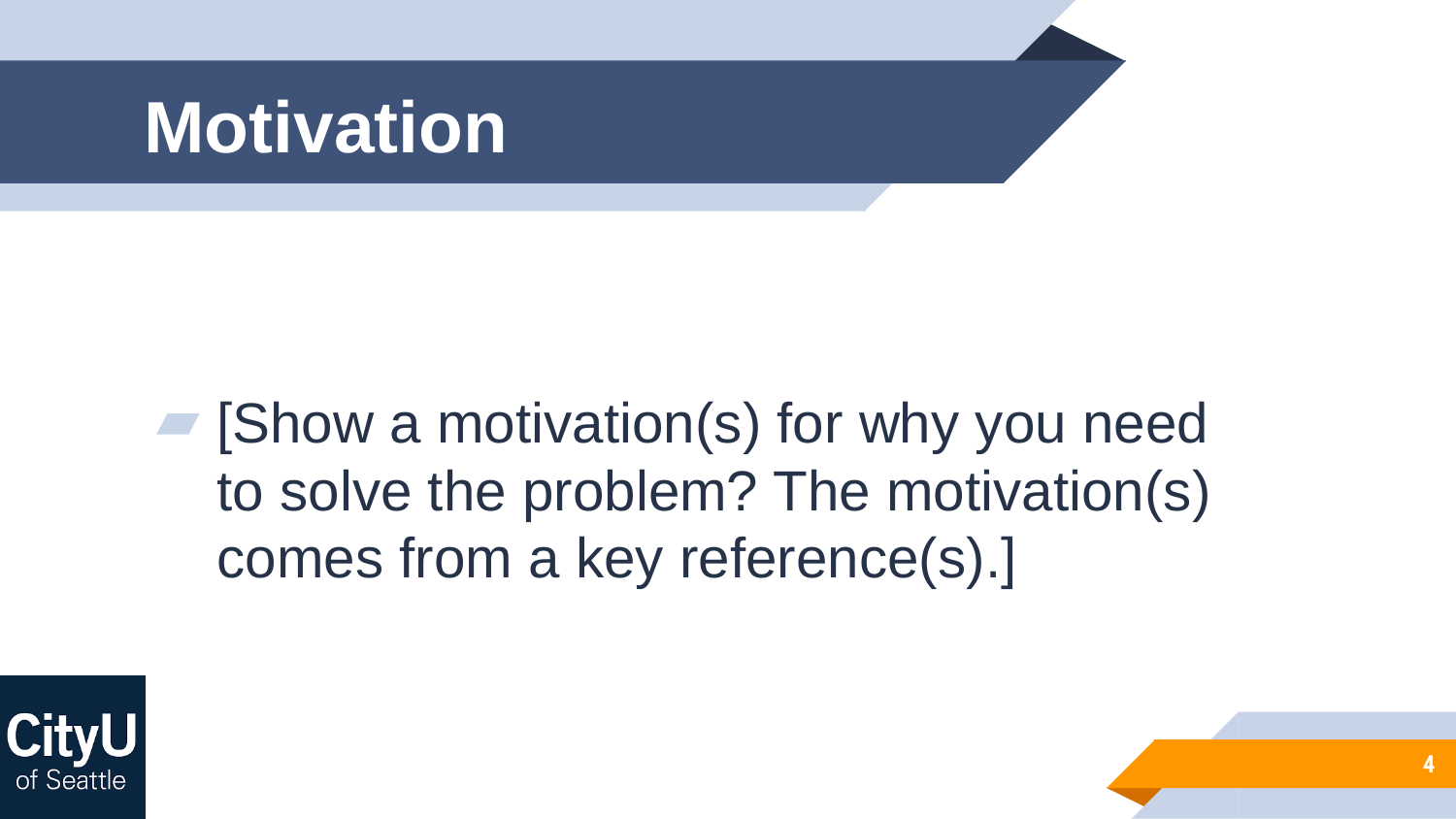

# Motivation
[Show a motivation(s) for why you need to solve the problem? The motivation(s) comes from a key reference(s).]
4